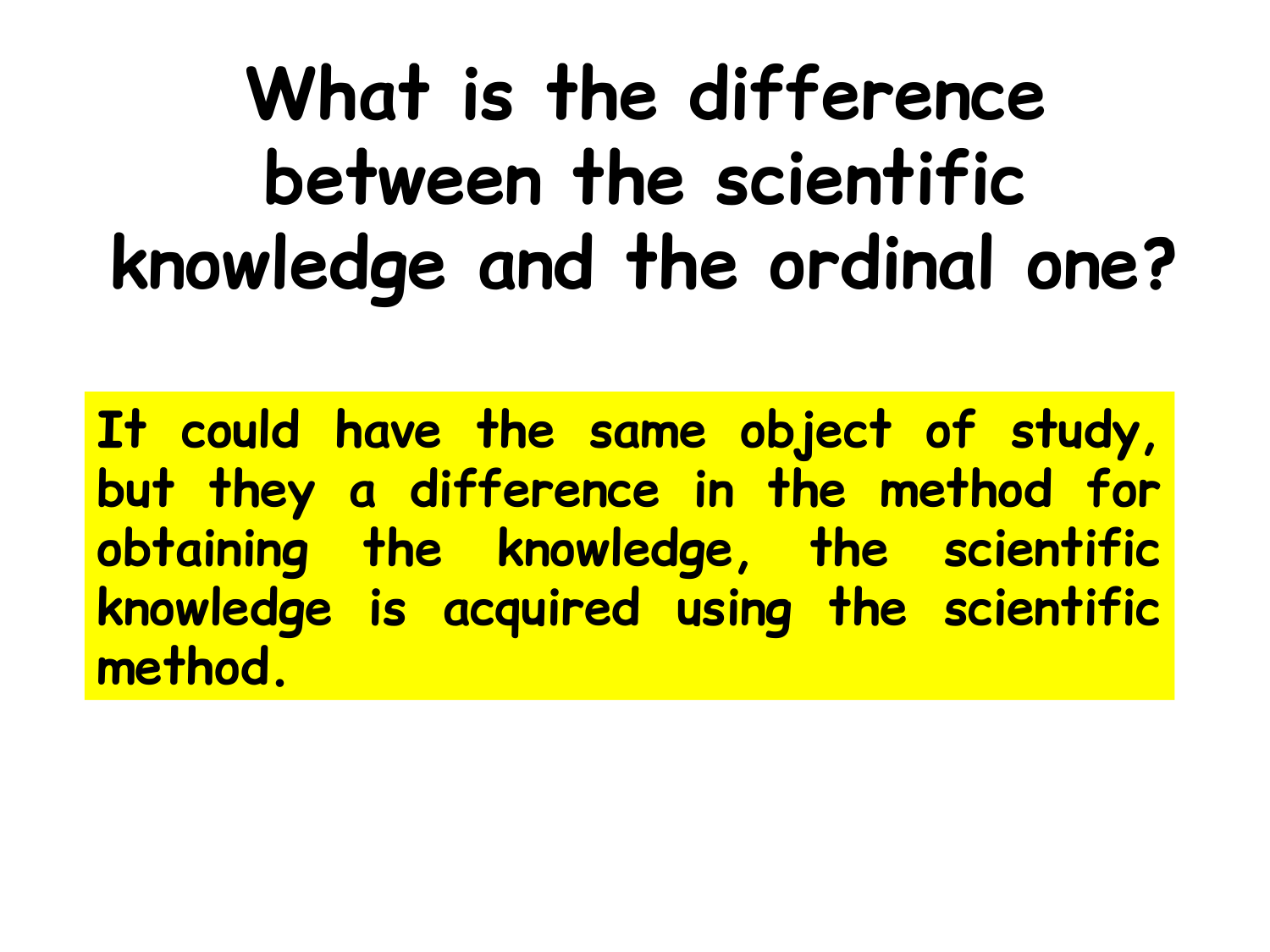

What is the difference between the scientific knowledge and the ordinal one?
It could have the same object of study, but they a difference in the method for obtaining the knowledge, the scientific knowledge is acquired using the scientific method.